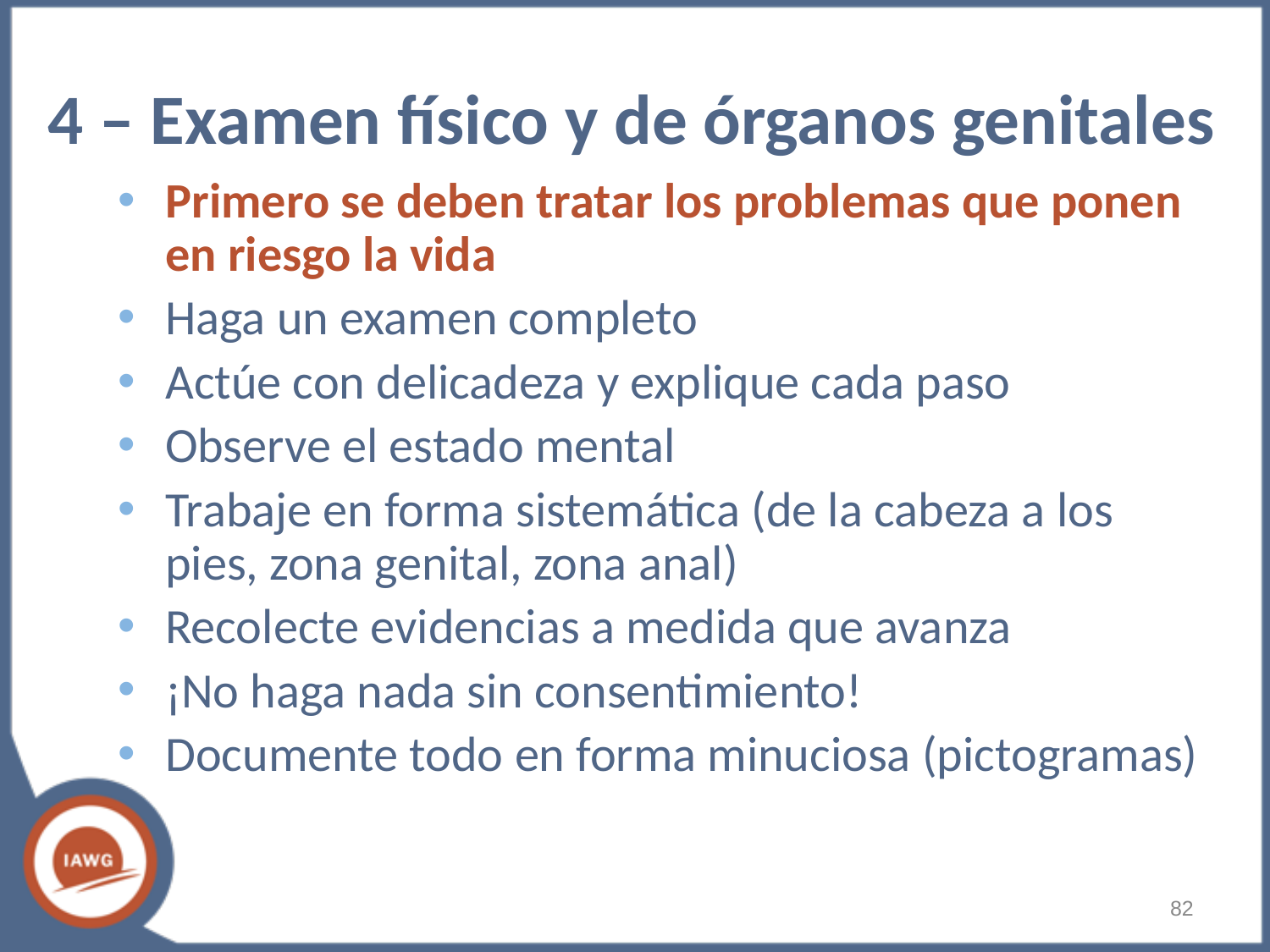

# 4 – Examen físico y de órganos genitales
Primero se deben tratar los problemas que ponen en riesgo la vida
Haga un examen completo
Actúe con delicadeza y explique cada paso
Observe el estado mental
Trabaje en forma sistemática (de la cabeza a los pies, zona genital, zona anal)
Recolecte evidencias a medida que avanza
¡No haga nada sin consentimiento!
Documente todo en forma minuciosa (pictogramas)
82